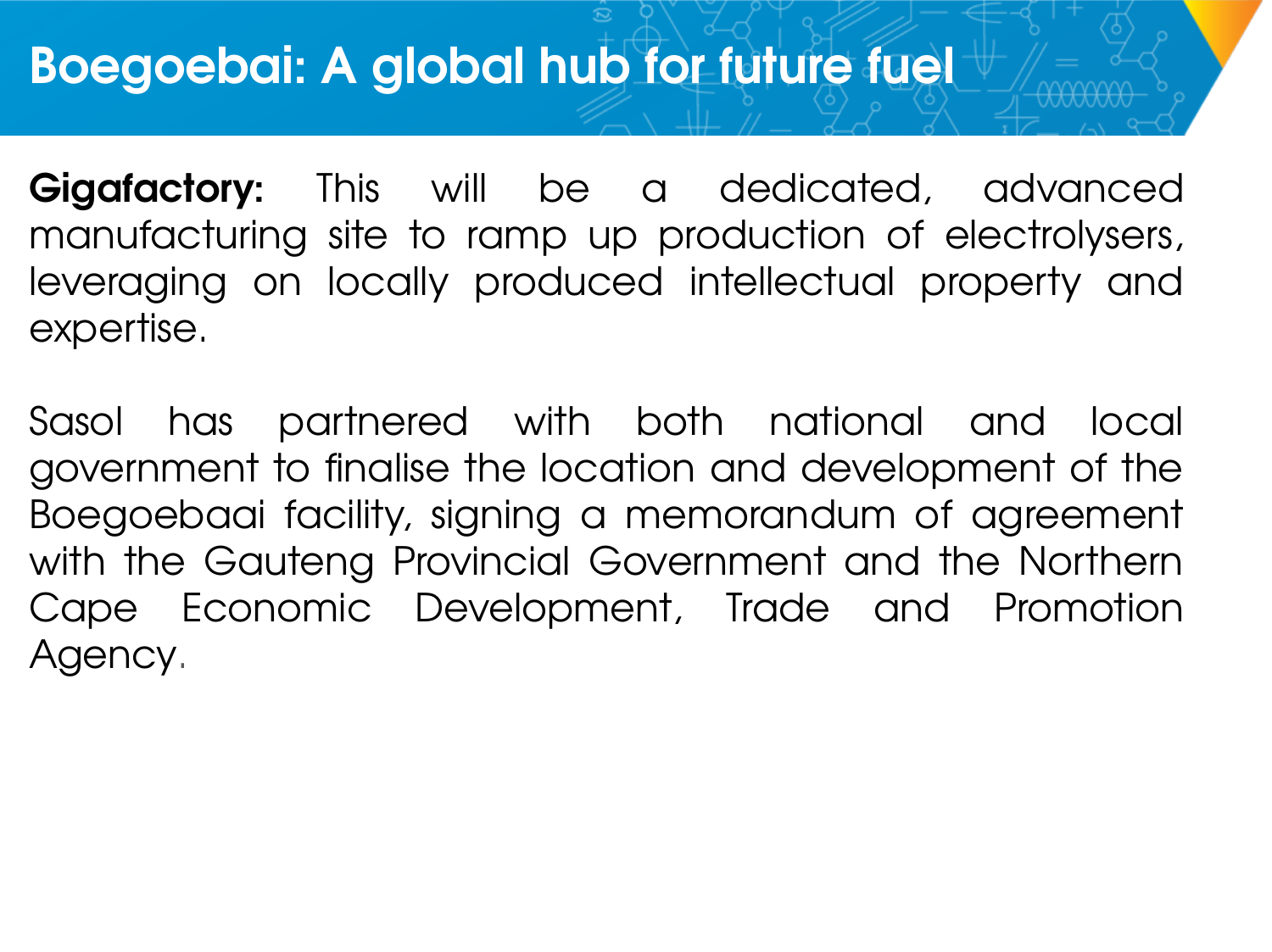

# Boegoebai: A global hub for future fuel
Gigafactory: This will be a dedicated, advanced manufacturing site to ramp up production of electrolysers, leveraging on locally produced intellectual property and expertise.

Sasol has partnered with both national and local government to finalise the location and development of the Boegoebaai facility, signing a memorandum of agreement with the Gauteng Provincial Government and the Northern Cape Economic Development, Trade and Promotion Agency.